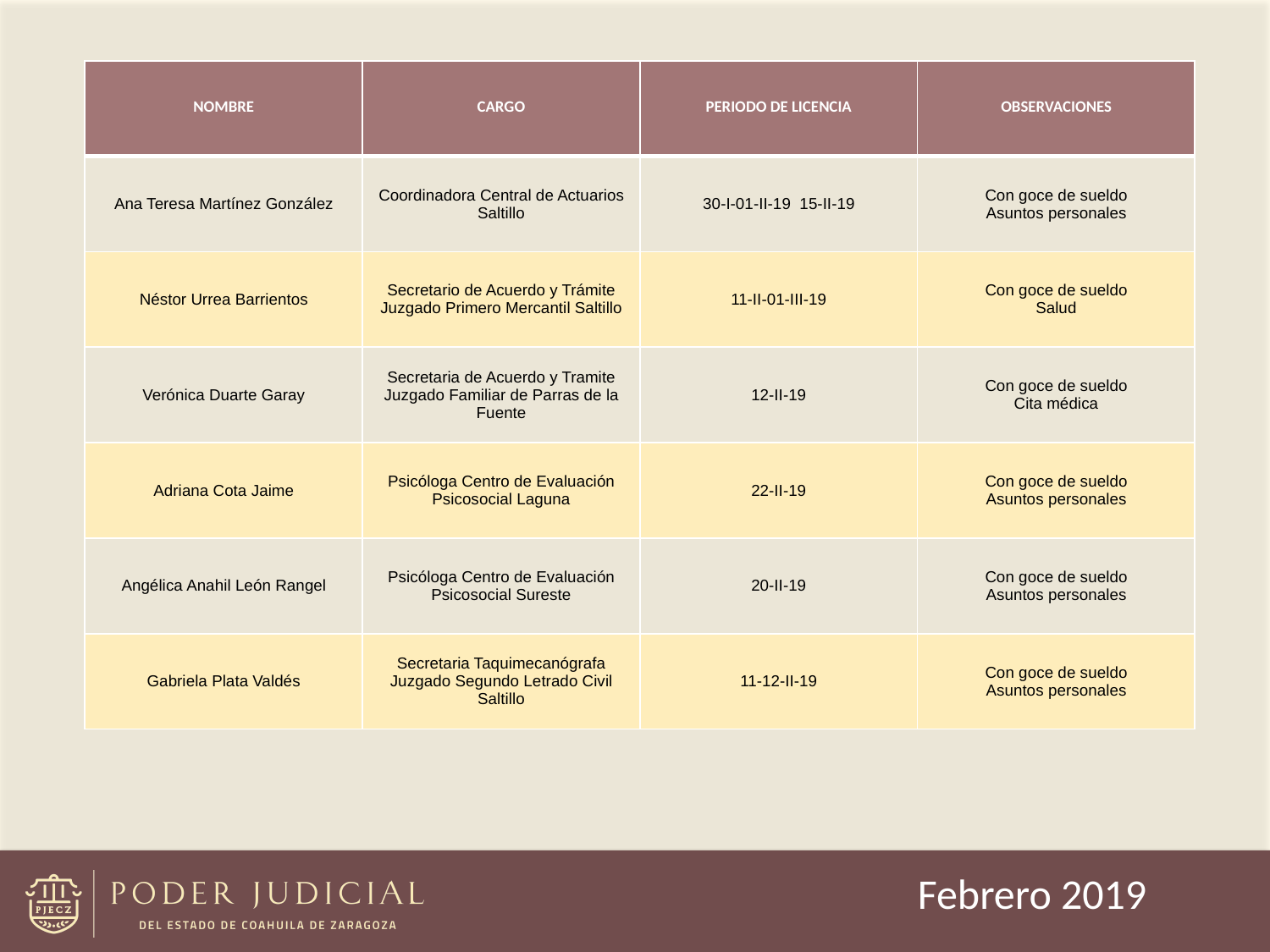

| NOMBRE | CARGO | PERIODO DE LICENCIA | OBSERVACIONES |
| --- | --- | --- | --- |
| Ana Teresa Martínez González | Coordinadora Central de Actuarios Saltillo | 30-I-01-II-19 15-II-19 | Con goce de sueldo Asuntos personales |
| Néstor Urrea Barrientos | Secretario de Acuerdo y Trámite Juzgado Primero Mercantil Saltillo | 11-II-01-III-19 | Con goce de sueldo Salud |
| Verónica Duarte Garay | Secretaria de Acuerdo y Tramite Juzgado Familiar de Parras de la Fuente | 12-II-19 | Con goce de sueldo Cita médica |
| Adriana Cota Jaime | Psicóloga Centro de Evaluación Psicosocial Laguna | 22-II-19 | Con goce de sueldo Asuntos personales |
| Angélica Anahil León Rangel | Psicóloga Centro de Evaluación Psicosocial Sureste | 20-II-19 | Con goce de sueldo Asuntos personales |
| Gabriela Plata Valdés | Secretaria Taquimecanógrafa Juzgado Segundo Letrado Civil Saltillo | 11-12-II-19 | Con goce de sueldo Asuntos personales |
Febrero 2019